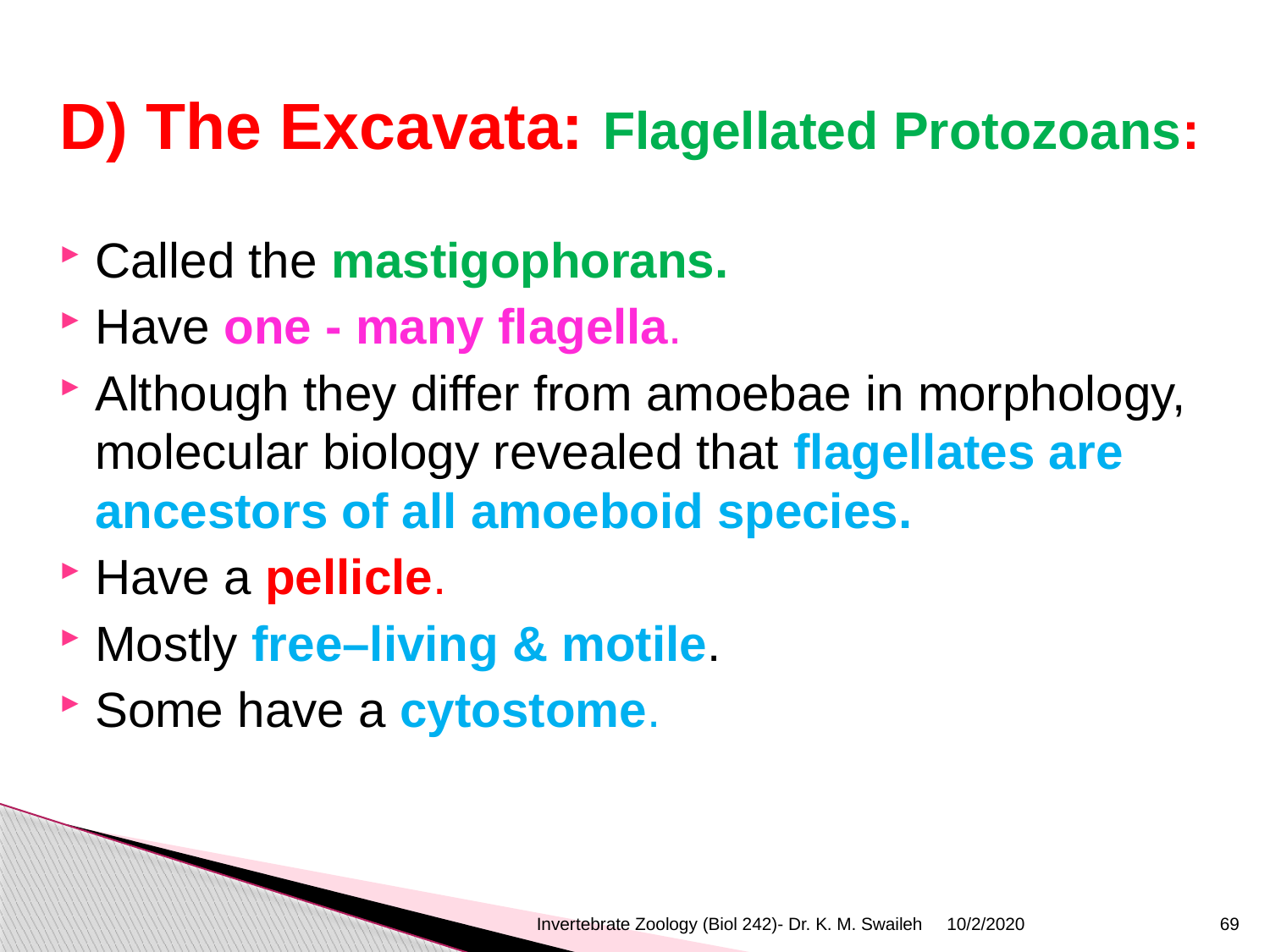

D) The Excavata: Flagellated Protozoans:
Called the mastigophorans.
Have one - many flagella.
Although they differ from amoebae in morphology, molecular biology revealed that flagellates are ancestors of all amoeboid species.
Have a pellicle.
Mostly free–living & motile.
Some have a cytostome.

Invertebrate Zoology (Biol 242)- Dr. K. M. Swaileh
10/2/2020
69